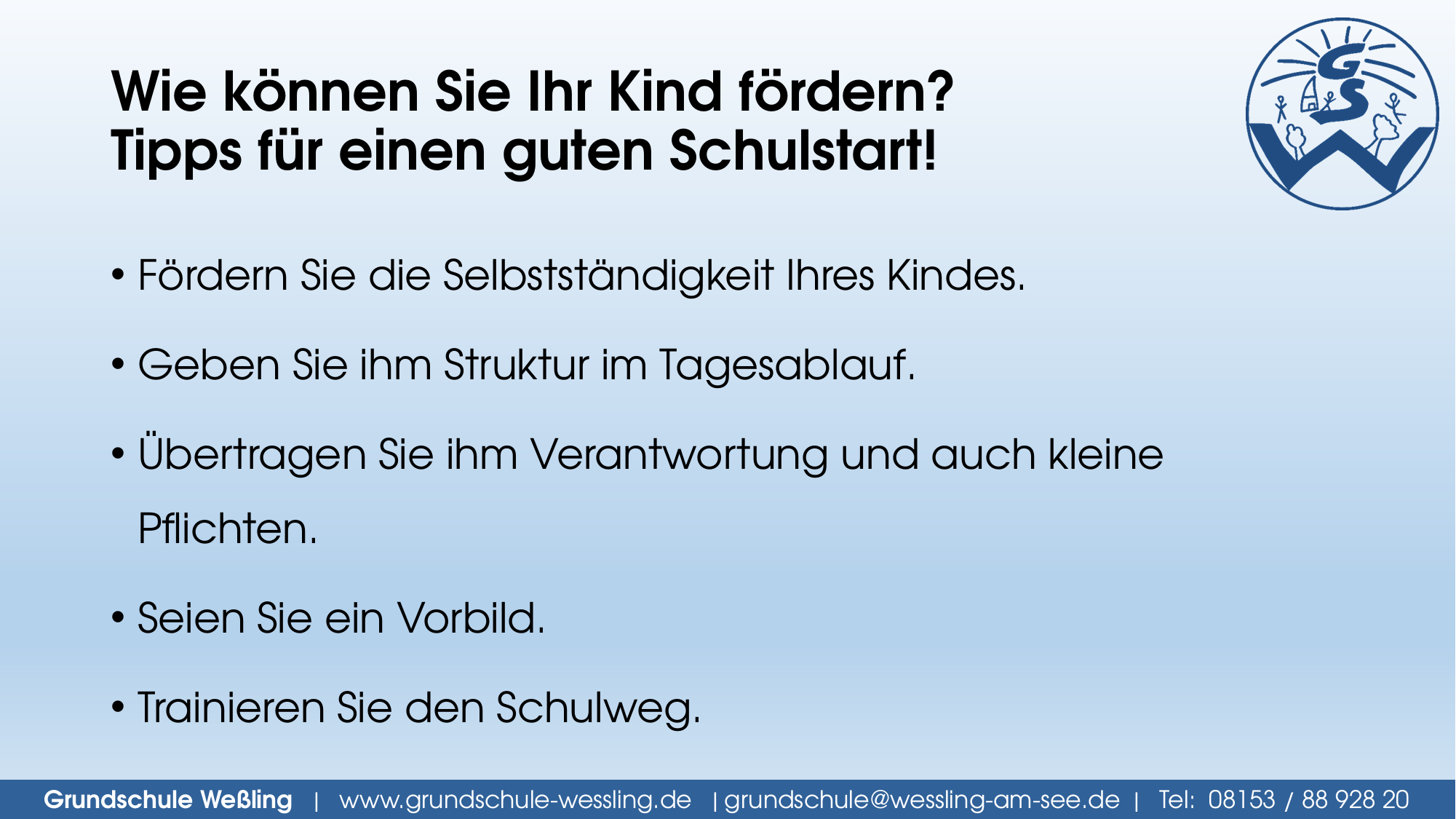

# Wie können Sie Ihr Kind fördern? Tipps für einen guten Schulstart!
Fördern Sie die Selbstständigkeit Ihres Kindes.
Geben Sie ihm Struktur im Tagesablauf.
Übertragen Sie ihm Verantwortung und auch kleine Pflichten.
Seien Sie ein Vorbild.
Trainieren Sie den Schulweg.